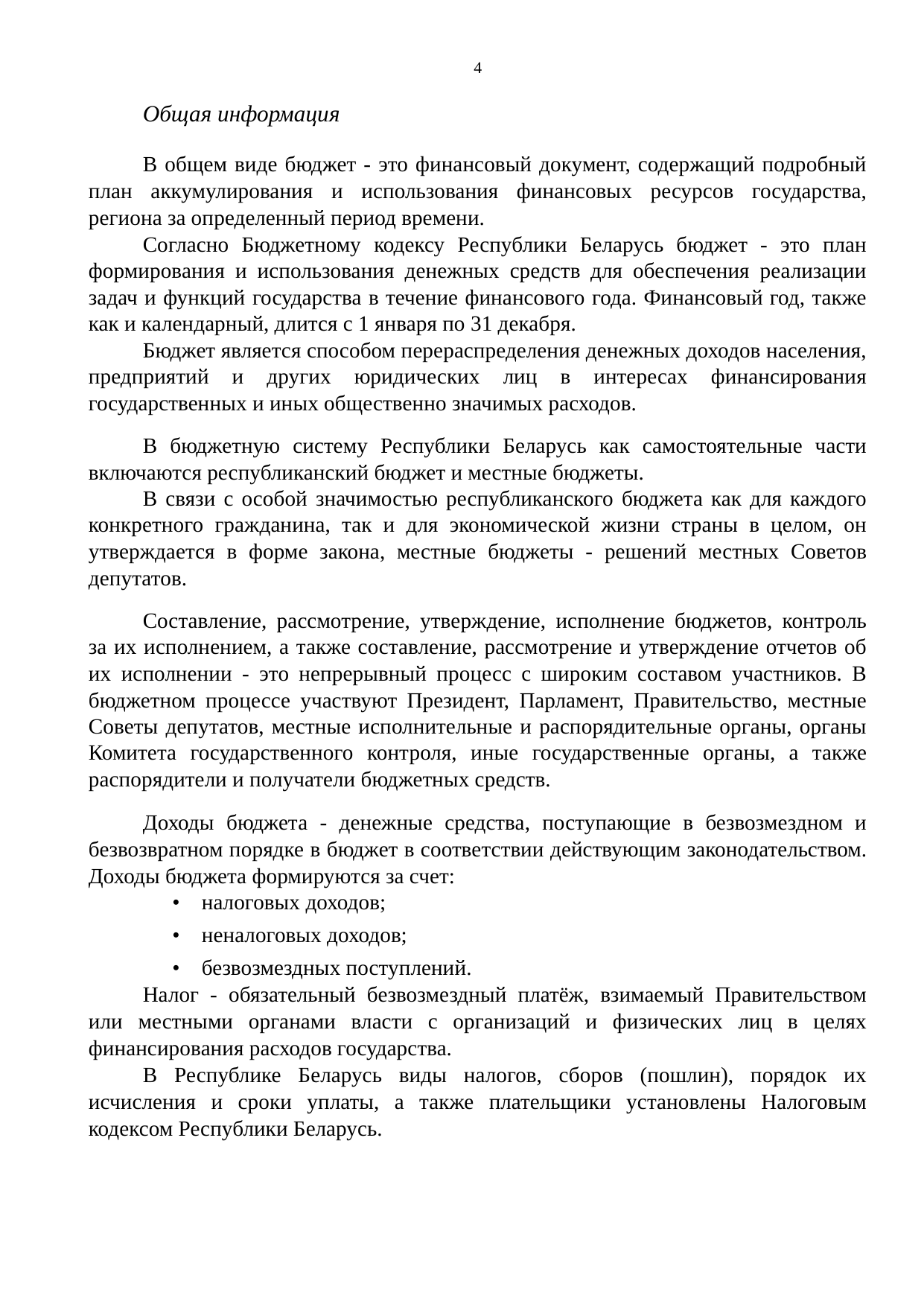

4
Общая информация
В общем виде бюджет - это финансовый документ, содержащий подробный план аккумулирования и использования финансовых ресурсов государства, региона за определенный период времени.
Согласно Бюджетному кодексу Республики Беларусь бюджет - это план формирования и использования денежных средств для обеспечения реализации задач и функций государства в течение финансового года. Финансовый год, также как и календарный, длится с 1 января по 31 декабря.
Бюджет является способом перераспределения денежных доходов населения, предприятий и других юридических лиц в интересах финансирования государственных и иных общественно значимых расходов.
В бюджетную систему Республики Беларусь как самостоятельные части включаются республиканский бюджет и местные бюджеты.
В связи с особой значимостью республиканского бюджета как для каждого конкретного гражданина, так и для экономической жизни страны в целом, он утверждается в форме закона, местные бюджеты - решений местных Советов депутатов.
Составление, рассмотрение, утверждение, исполнение бюджетов, контроль за их исполнением, а также составление, рассмотрение и утверждение отчетов об их исполнении - это непрерывный процесс с широким составом участников. В бюджетном процессе участвуют Президент, Парламент, Правительство, местные Советы депутатов, местные исполнительные и распорядительные органы, органы Комитета государственного контроля, иные государственные органы, а также распорядители и получатели бюджетных средств.
Доходы бюджета - денежные средства, поступающие в безвозмездном и безвозвратном порядке в бюджет в соответствии действующим законодательством. Доходы бюджета формируются за счет:
•    налоговых доходов;
•    неналоговых доходов;
•    безвозмездных поступлений.
Налог - обязательный безвозмездный платёж, взимаемый Правительством или местными органами власти с организаций и физических лиц в целях финансирования расходов государства.
В Республике Беларусь виды налогов, сборов (пошлин), порядок их исчисления и сроки уплаты, а также плательщики установлены Налоговым кодексом Республики Беларусь.